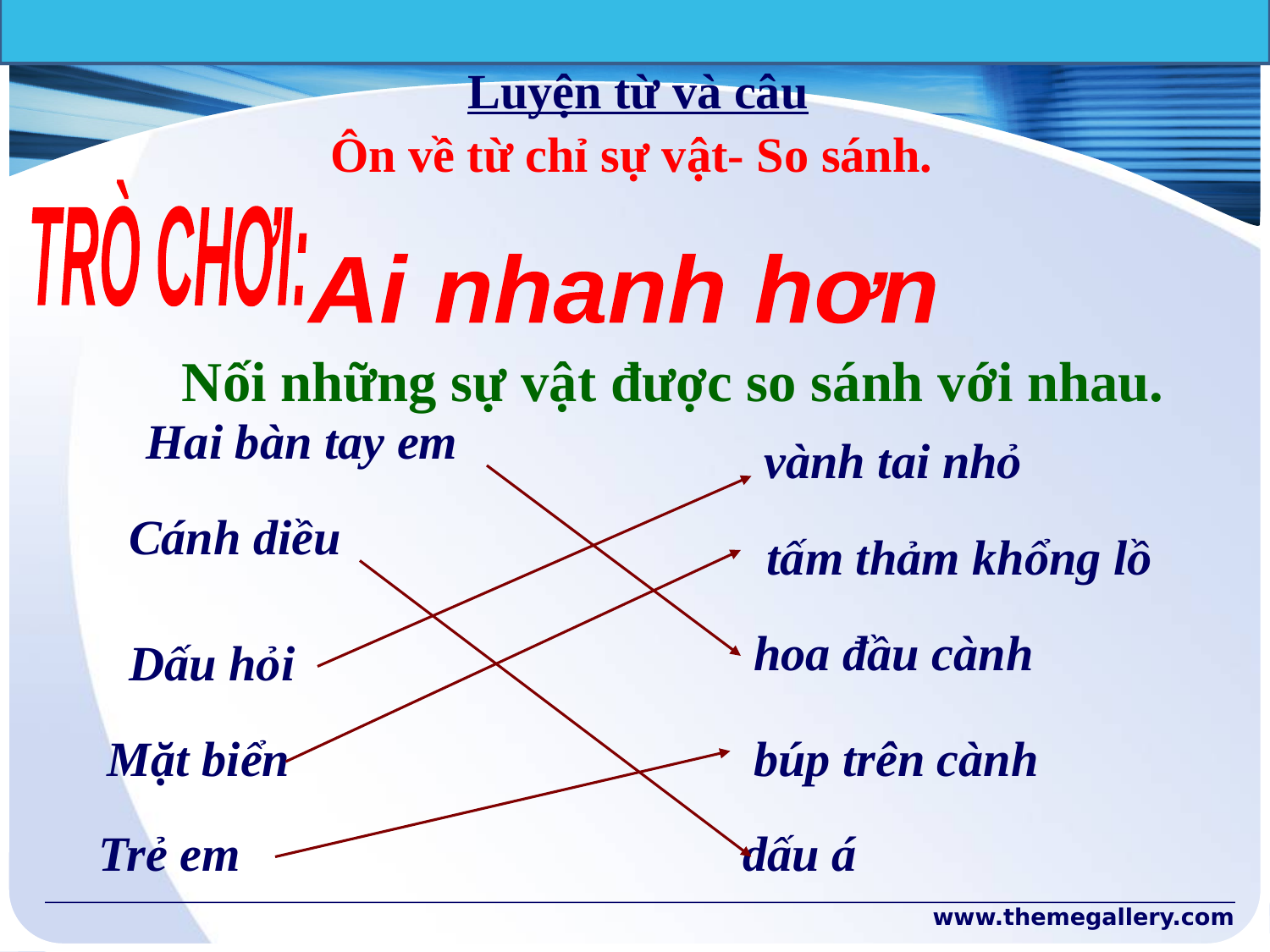

Luyện từ và câu
Ôn về từ chỉ sự vật- So sánh.
TRÒ CHƠI:
Ai nhanh hơn
Nối những sự vật được so sánh với nhau.
   Hai bàn tay em
vành tai nhỏ

Cánh diều
tấm thảm khổng lồ

hoa đầu cành
Dấu hỏi
Mặt biển
búp trên cành

Trẻ em
dấu á
www.themegallery.com